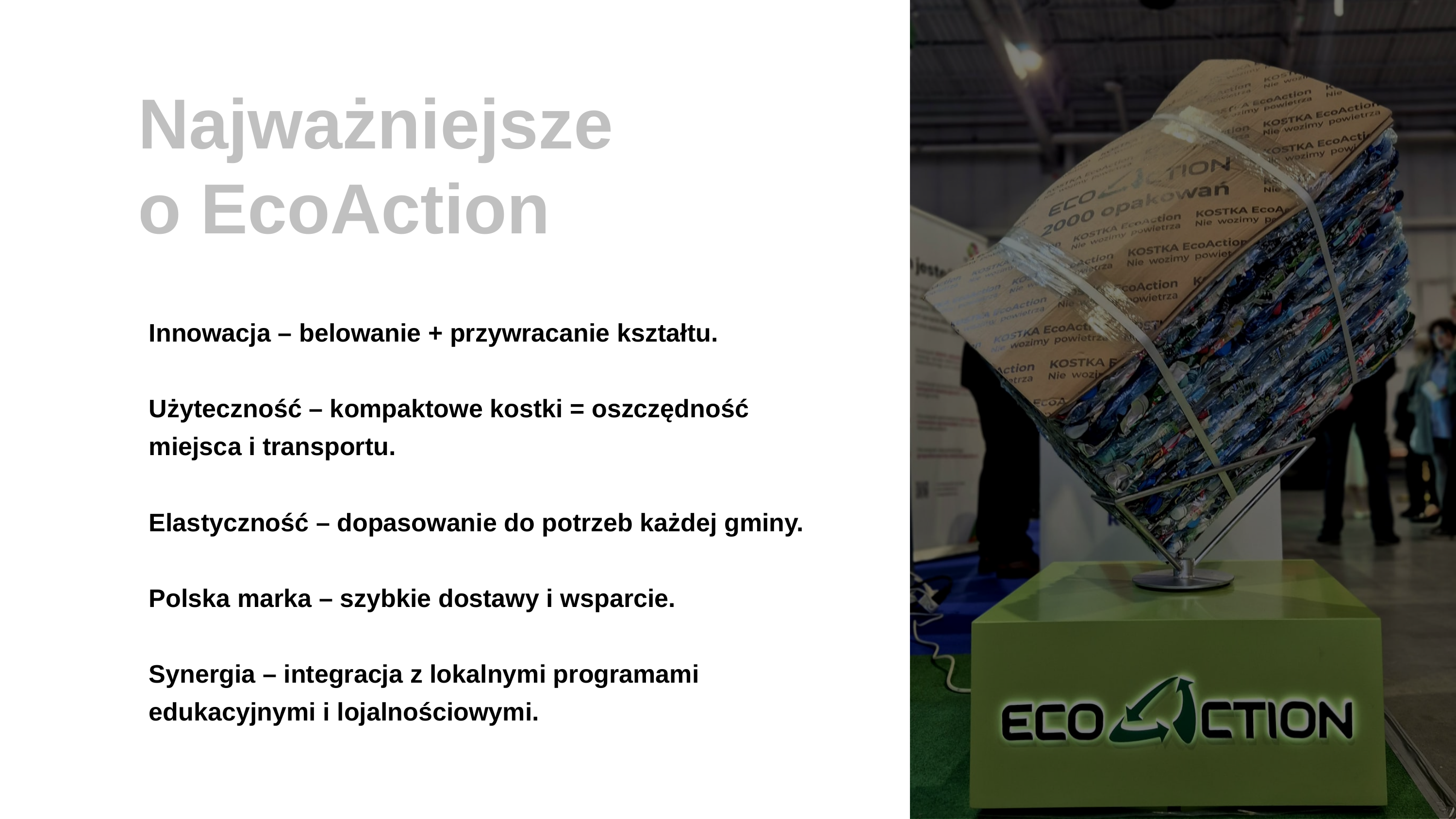

Najważniejsze
o EcoAction
Innowacja – belowanie + przywracanie kształtu.

Użyteczność – kompaktowe kostki = oszczędność miejsca i transportu.

Elastyczność – dopasowanie do potrzeb każdej gminy.

Polska marka – szybkie dostawy i wsparcie.

Synergia – integracja z lokalnymi programami edukacyjnymi i lojalnościowymi.